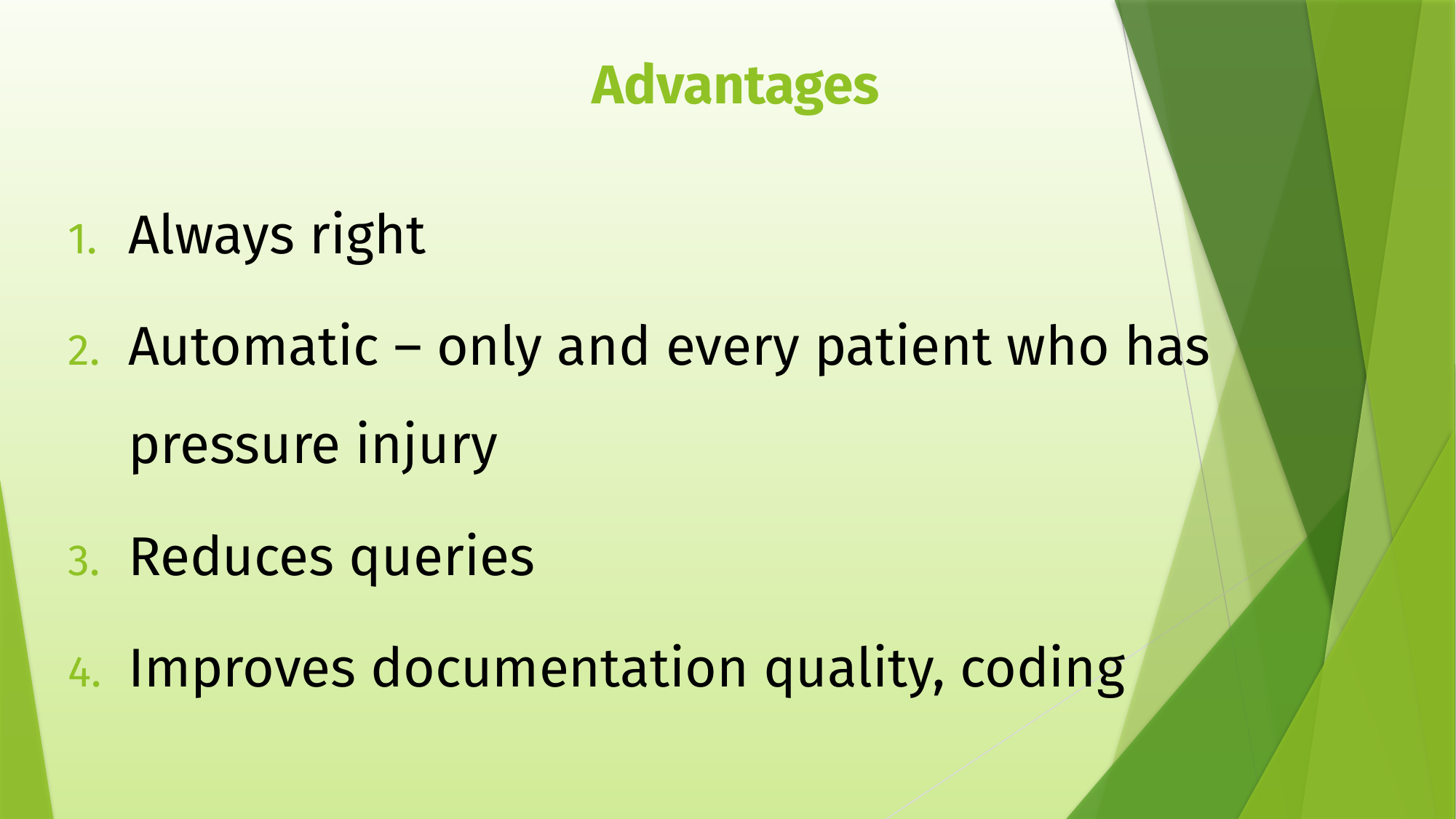

# Advantages
Always right
Automatic – only and every patient who has pressure injury
Reduces queries
Improves documentation quality, coding